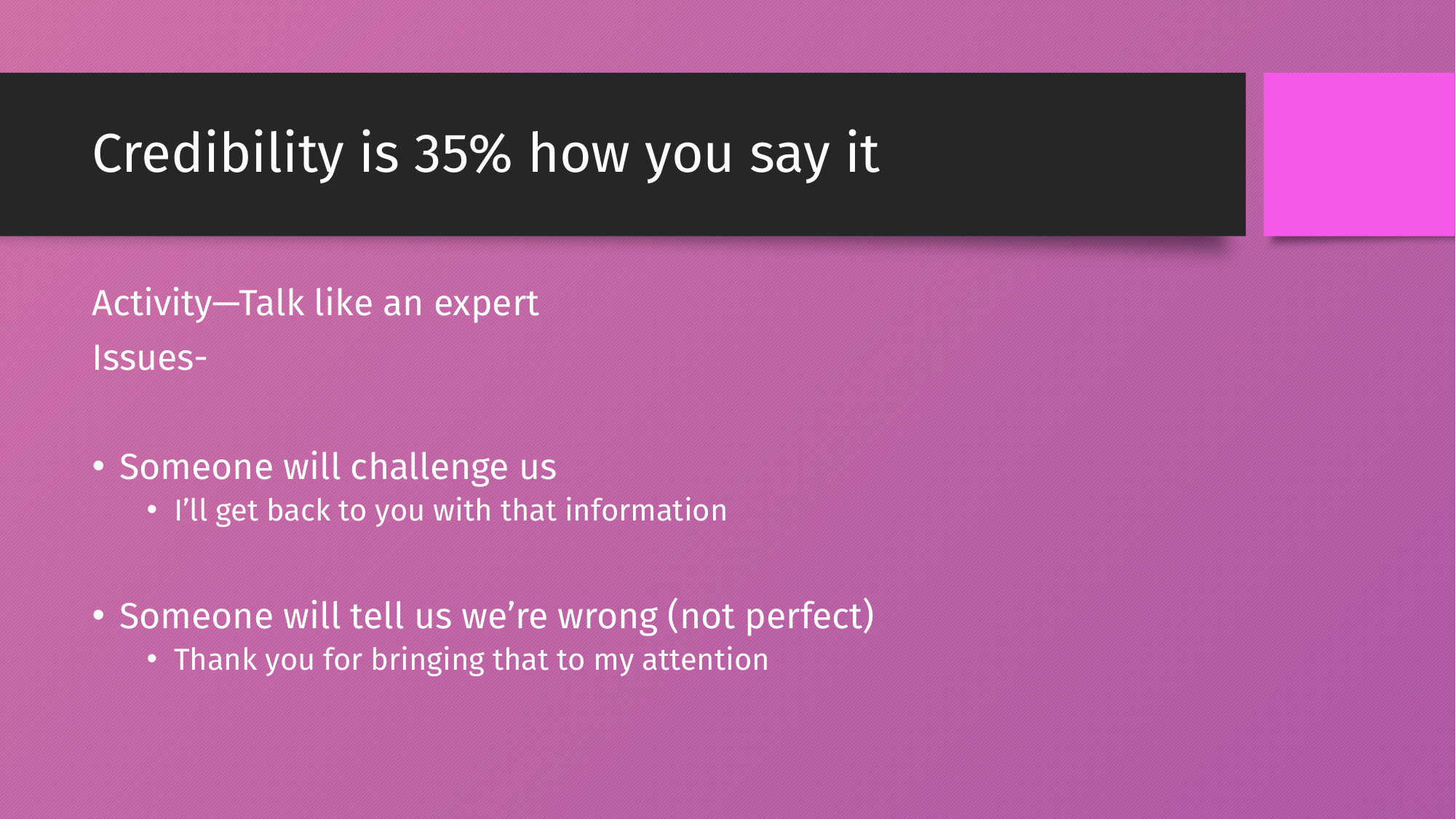

# Credibility is 35% how you say it
Activity—Talk like an expert
Issues-

Someone will challenge us
I’ll get back to you with that information

Someone will tell us we’re wrong (not perfect)
Thank you for bringing that to my attention